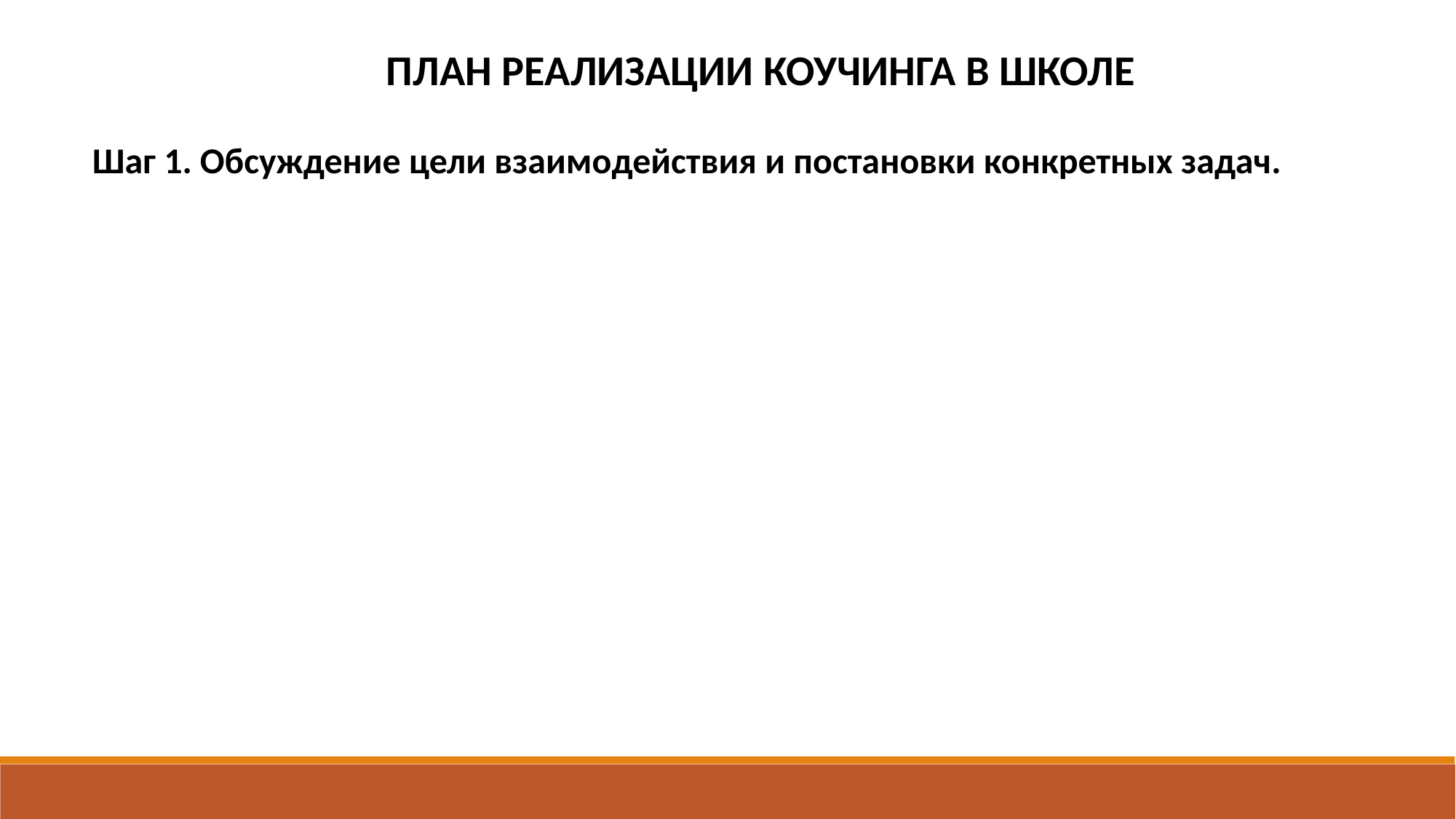

ПЛАН РЕАЛИЗАЦИИ КОУЧИНГА В ШКОЛЕ
Шаг 1. Обсуждение цели взаимодействия и постановки конкретных задач.